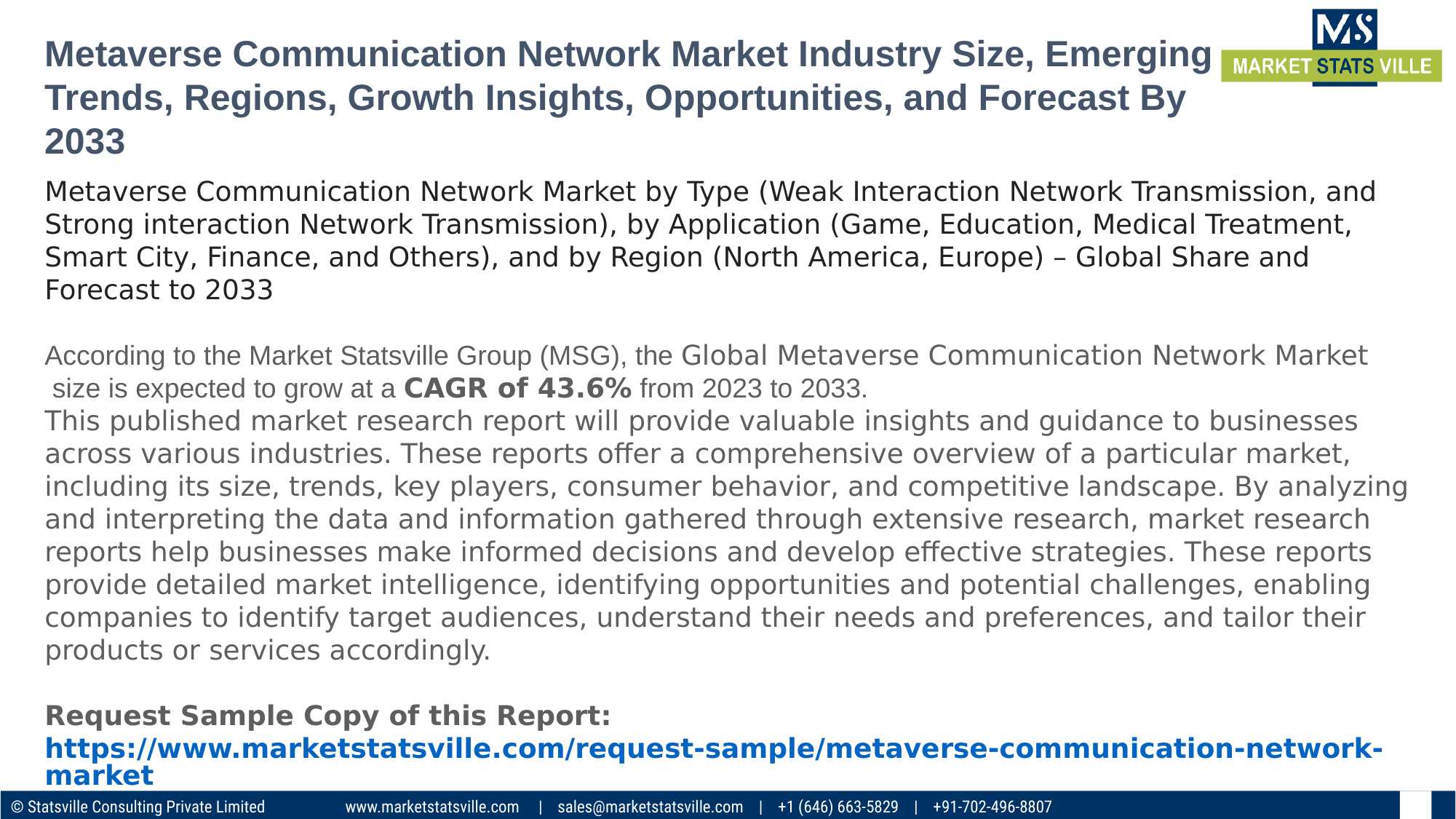

Metaverse Communication Network Market Industry Size, Emerging Trends, Regions, Growth Insights, Opportunities, and Forecast By 2033
Metaverse Communication Network Market by Type (Weak Interaction Network Transmission, and Strong interaction Network Transmission), by Application (Game, Education, Medical Treatment, Smart City, Finance, and Others), and by Region (North America, Europe) – Global Share and Forecast to 2033

According to the Market Statsville Group (MSG), the Global Metaverse Communication Network Market size is expected to grow at a CAGR of 43.6% from 2023 to 2033.
This published market research report will provide valuable insights and guidance to businesses across various industries. These reports offer a comprehensive overview of a particular market, including its size, trends, key players, consumer behavior, and competitive landscape. By analyzing and interpreting the data and information gathered through extensive research, market research reports help businesses make informed decisions and develop effective strategies. These reports provide detailed market intelligence, identifying opportunities and potential challenges, enabling companies to identify target audiences, understand their needs and preferences, and tailor their products or services accordingly.

Request Sample Copy of this Report: https://www.marketstatsville.com/request-sample/metaverse-communication-network-market